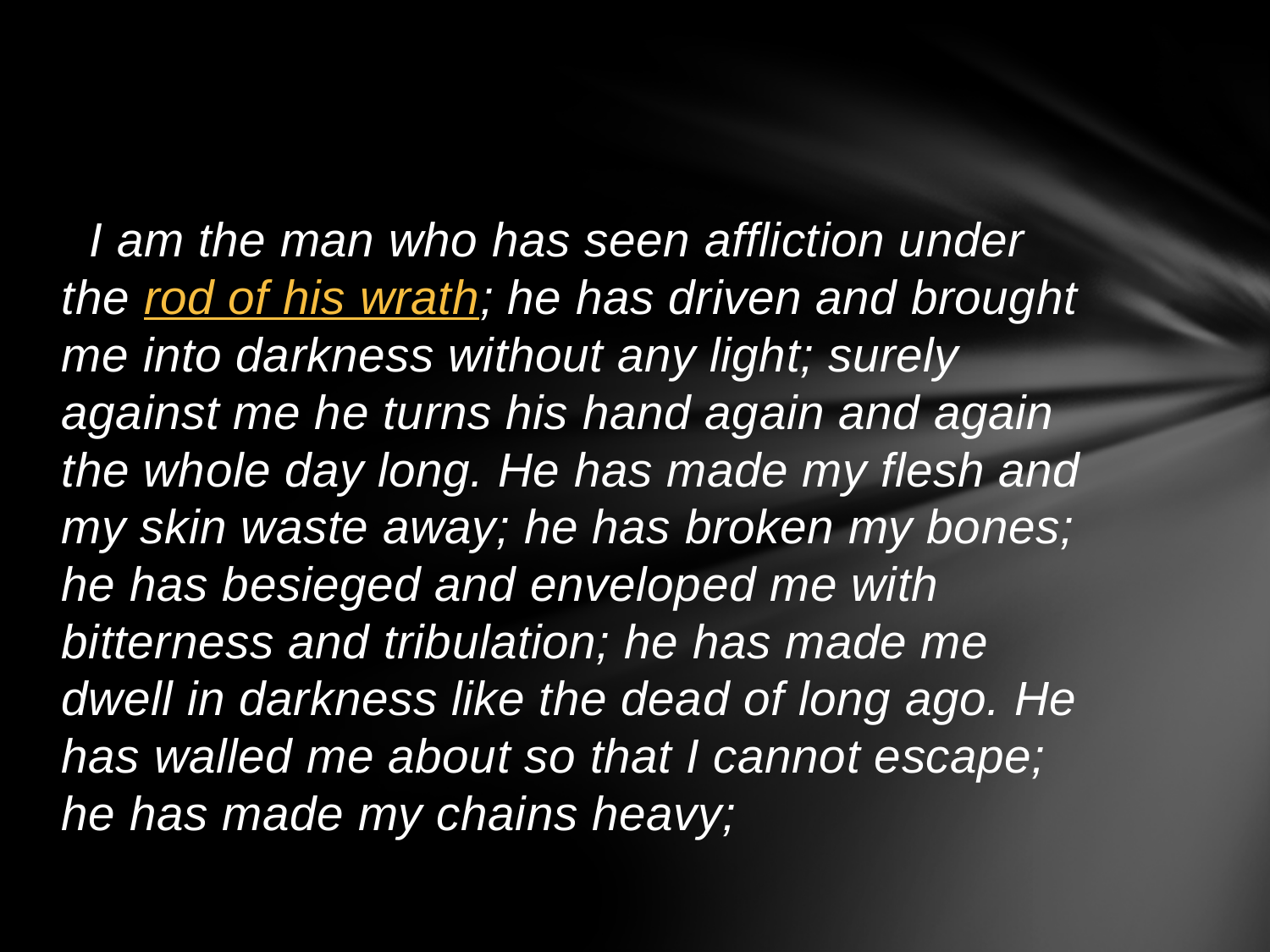

I am the man who has seen affliction under the rod of his wrath; he has driven and brought me into darkness without any light; surely against me he turns his hand again and again the whole day long. He has made my flesh and my skin waste away; he has broken my bones; he has besieged and enveloped me with bitterness and tribulation; he has made me dwell in darkness like the dead of long ago. He has walled me about so that I cannot escape; he has made my chains heavy;